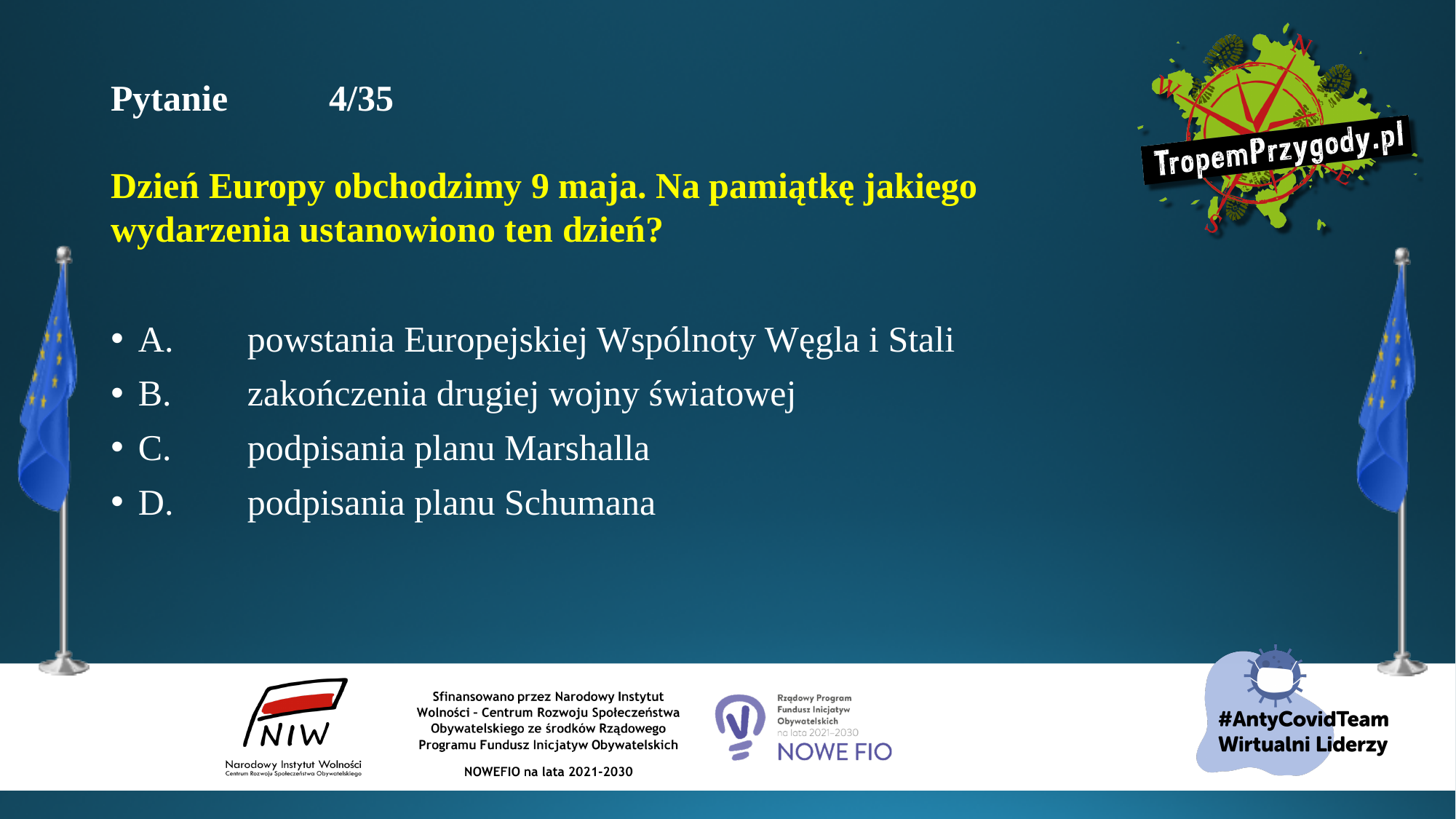

# Pytanie 	4/35 Dzień Europy obchodzimy 9 maja. Na pamiątkę jakiego wydarzenia ustanowiono ten dzień?
A.	powstania Europejskiej Wspólnoty Węgla i Stali
B.	zakończenia drugiej wojny światowej
C.	podpisania planu Marshalla
D.	podpisania planu Schumana